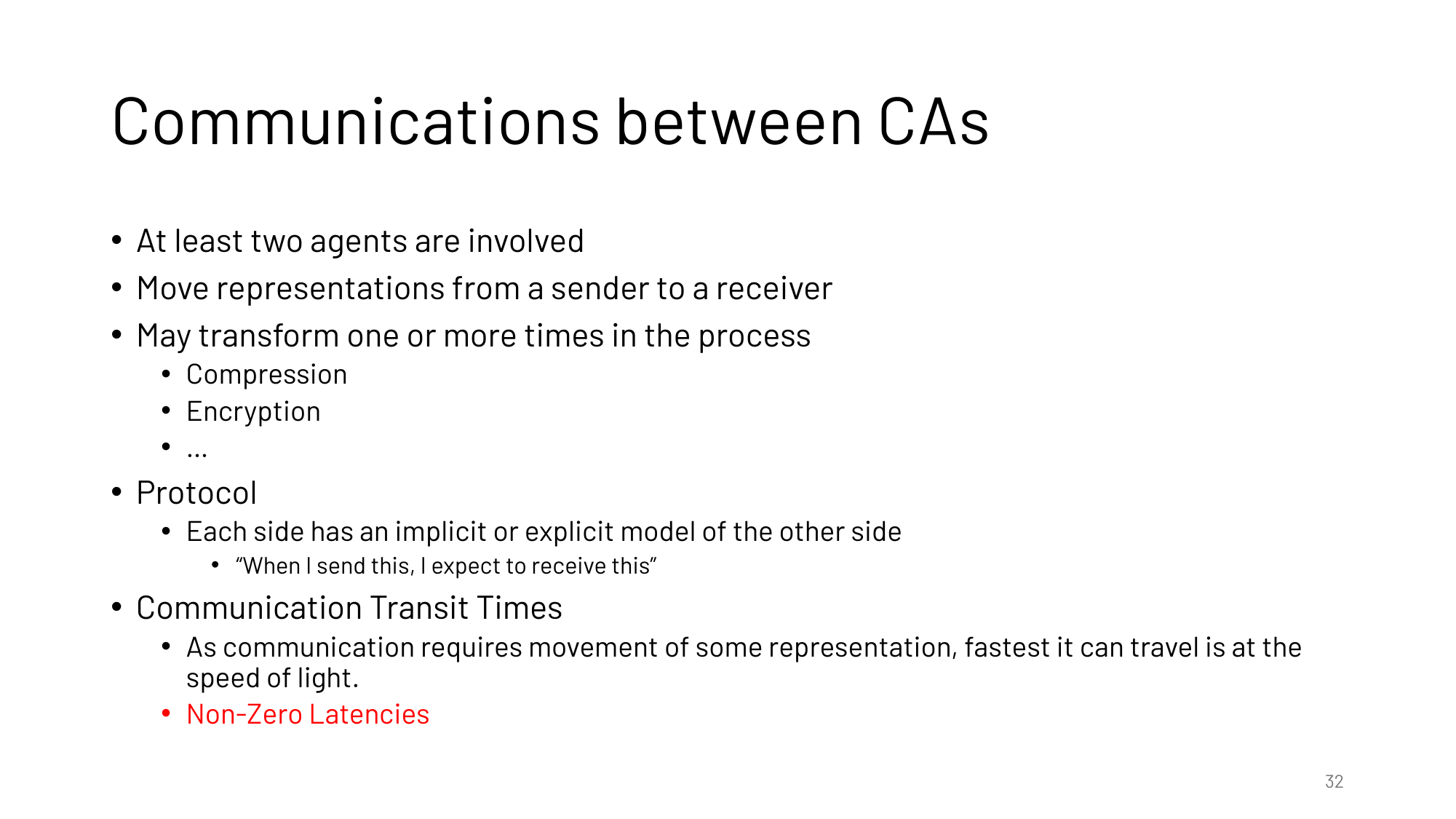

# Communications between CAs
At least two agents are involved
Move representations from a sender to a receiver
May transform one or more times in the process
Compression
Encryption
…
Protocol
Each side has an implicit or explicit model of the other side
“When I send this, I expect to receive this”
Communication Transit Times
As communication requires movement of some representation, fastest it can travel is at the speed of light.
Non-Zero Latencies

32